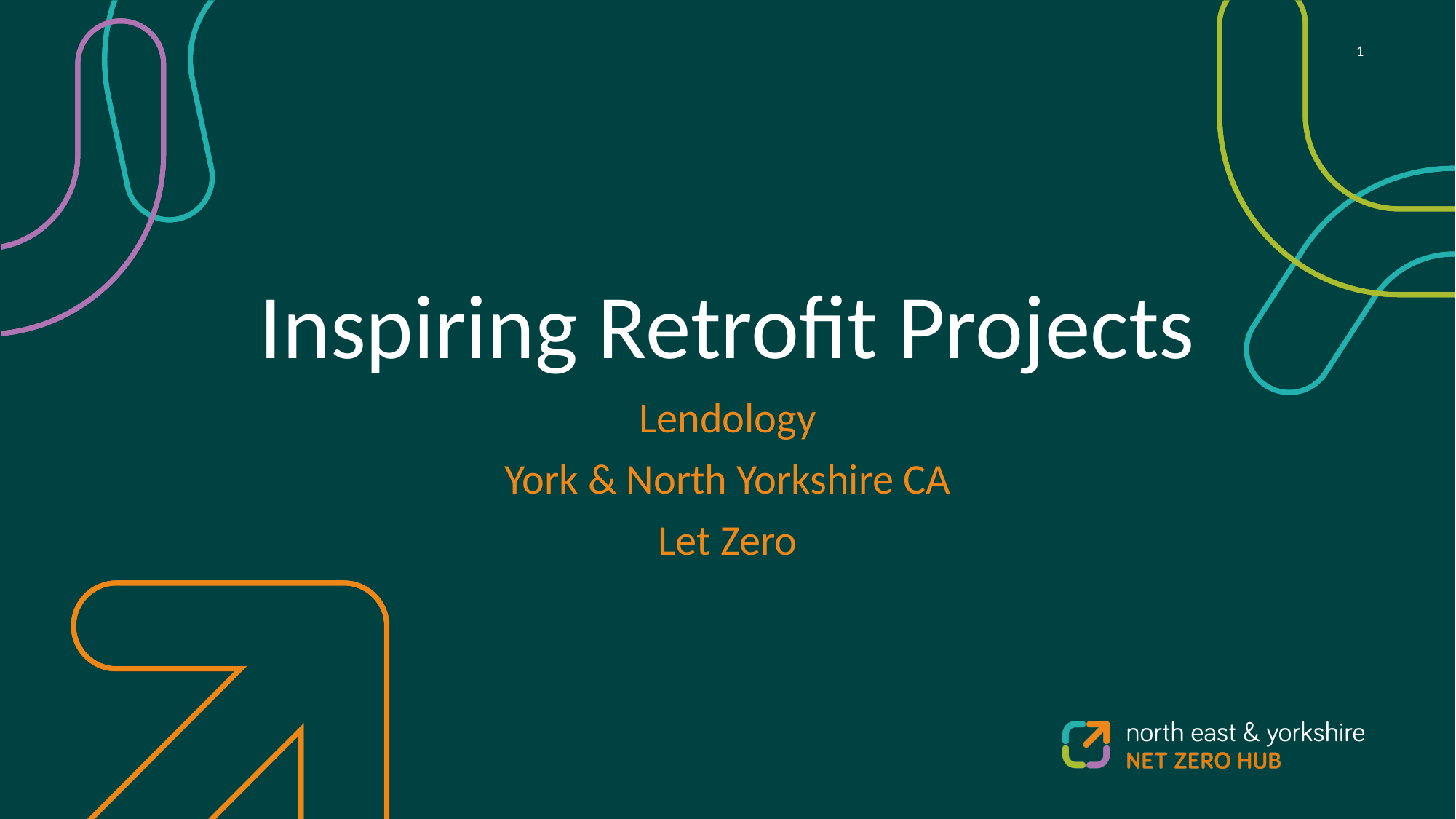

# Inspiring Retrofit Projects
Lendology
York & North Yorkshire CA
Let Zero